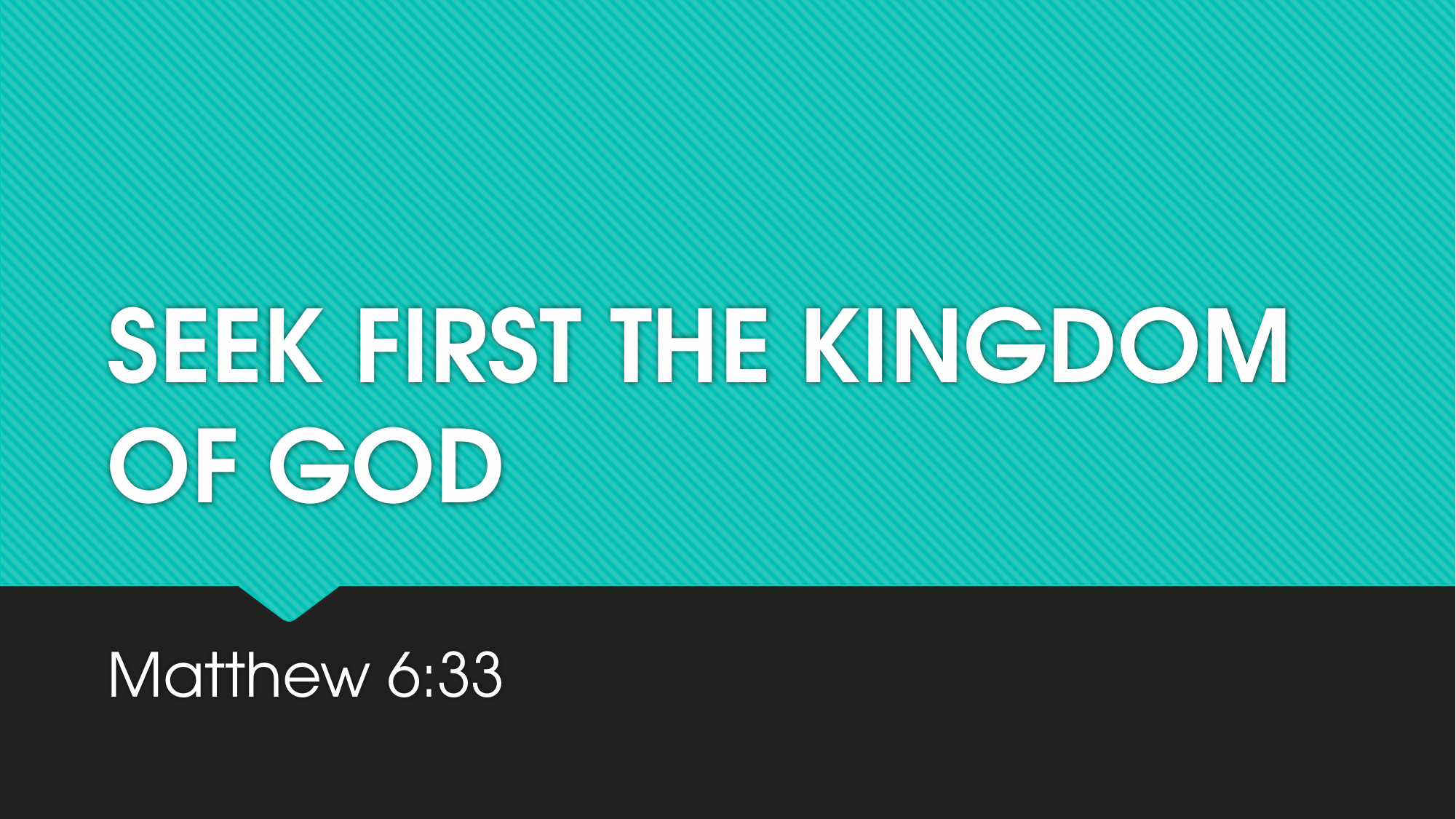

# SEEK FIRST THE KINGDOM OF GOD
Matthew 6:33